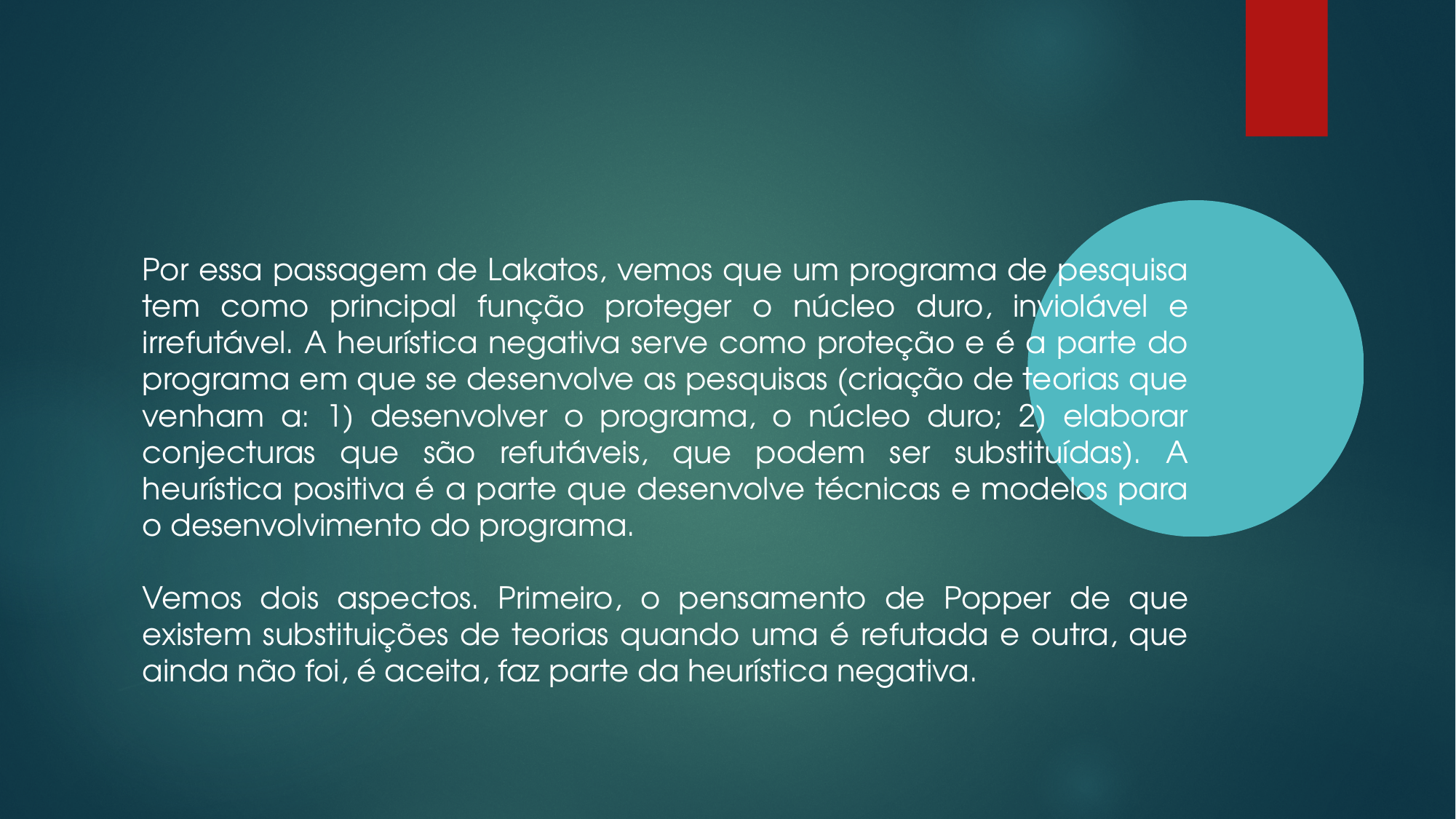

Por essa passagem de Lakatos, vemos que um programa de pesquisa tem como principal função proteger o núcleo duro, inviolável e irrefutável. A heurística negativa serve como proteção e é a parte do programa em que se desenvolve as pesquisas (criação de teorias que venham a: 1) desenvolver o programa, o núcleo duro; 2) elaborar conjecturas que são refutáveis, que podem ser substituídas). A heurística positiva é a parte que desenvolve técnicas e modelos para o desenvolvimento do programa.

Vemos dois aspectos. Primeiro, o pensamento de Popper de que existem substituições de teorias quando uma é refutada e outra, que ainda não foi, é aceita, faz parte da heurística negativa.